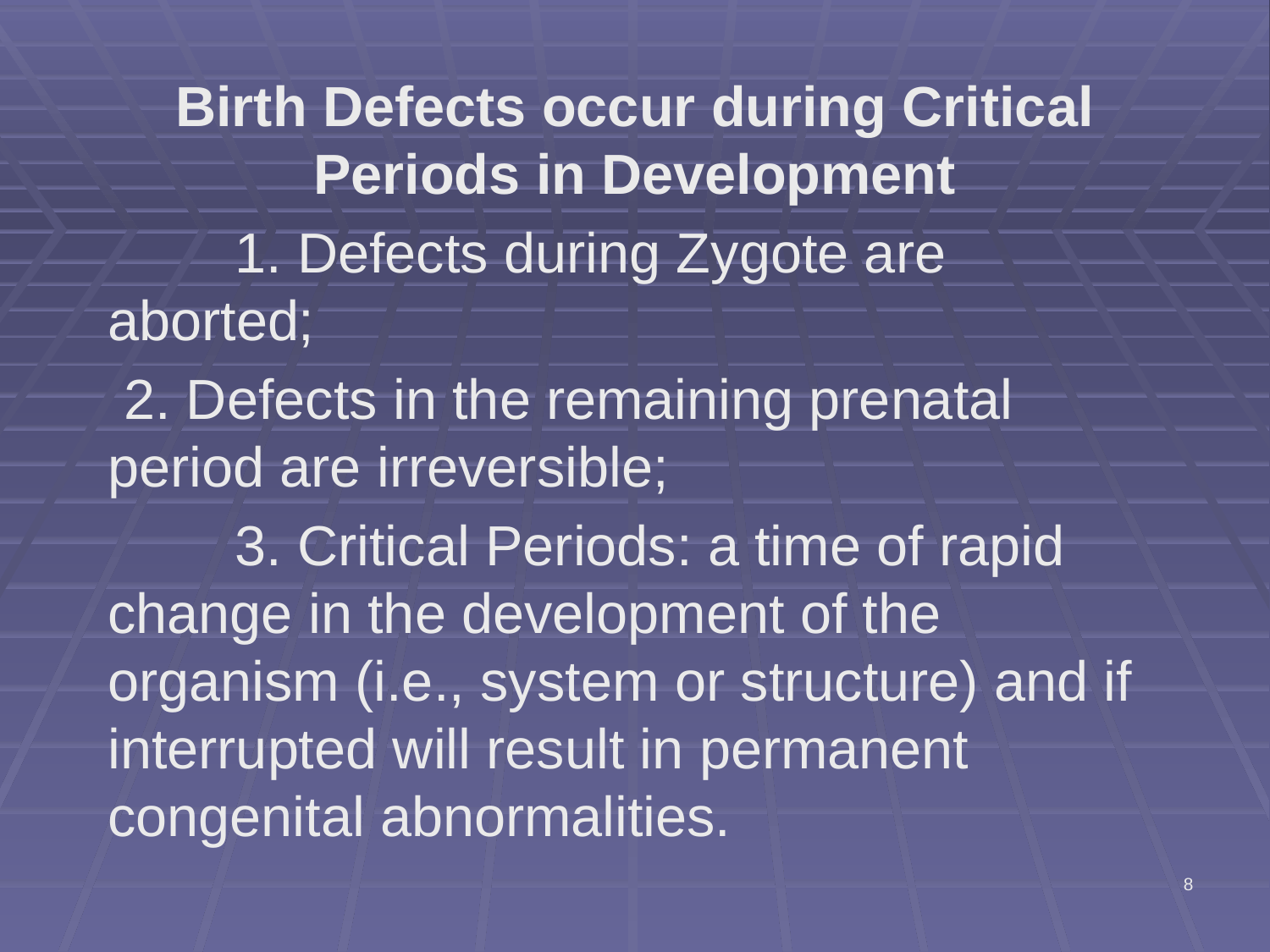

Birth Defects occur during Critical Periods in Development
	1. Defects during Zygote are aborted;
 2. Defects in the remaining prenatal period are irreversible;
	3. Critical Periods: a time of rapid change in the development of the organism (i.e., system or structure) and if interrupted will result in permanent congenital abnormalities.
8